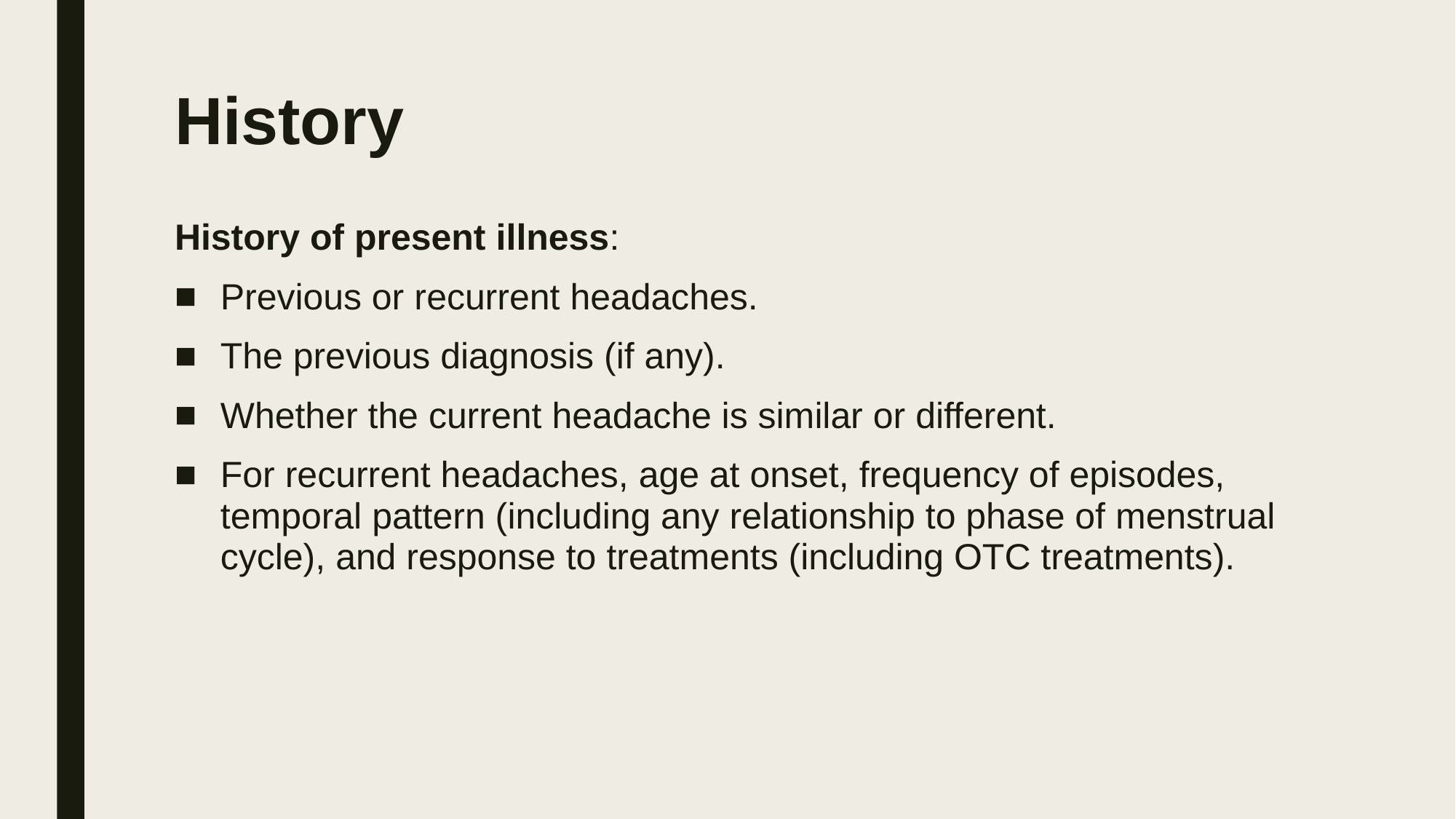

# History
History of present illness:
Previous or recurrent headaches.
The previous diagnosis (if any).
Whether the current headache is similar or different.
For recurrent headaches, age at onset, frequency of episodes, temporal pattern (including any relationship to phase of menstrual cycle), and response to treatments (including OTC treatments).